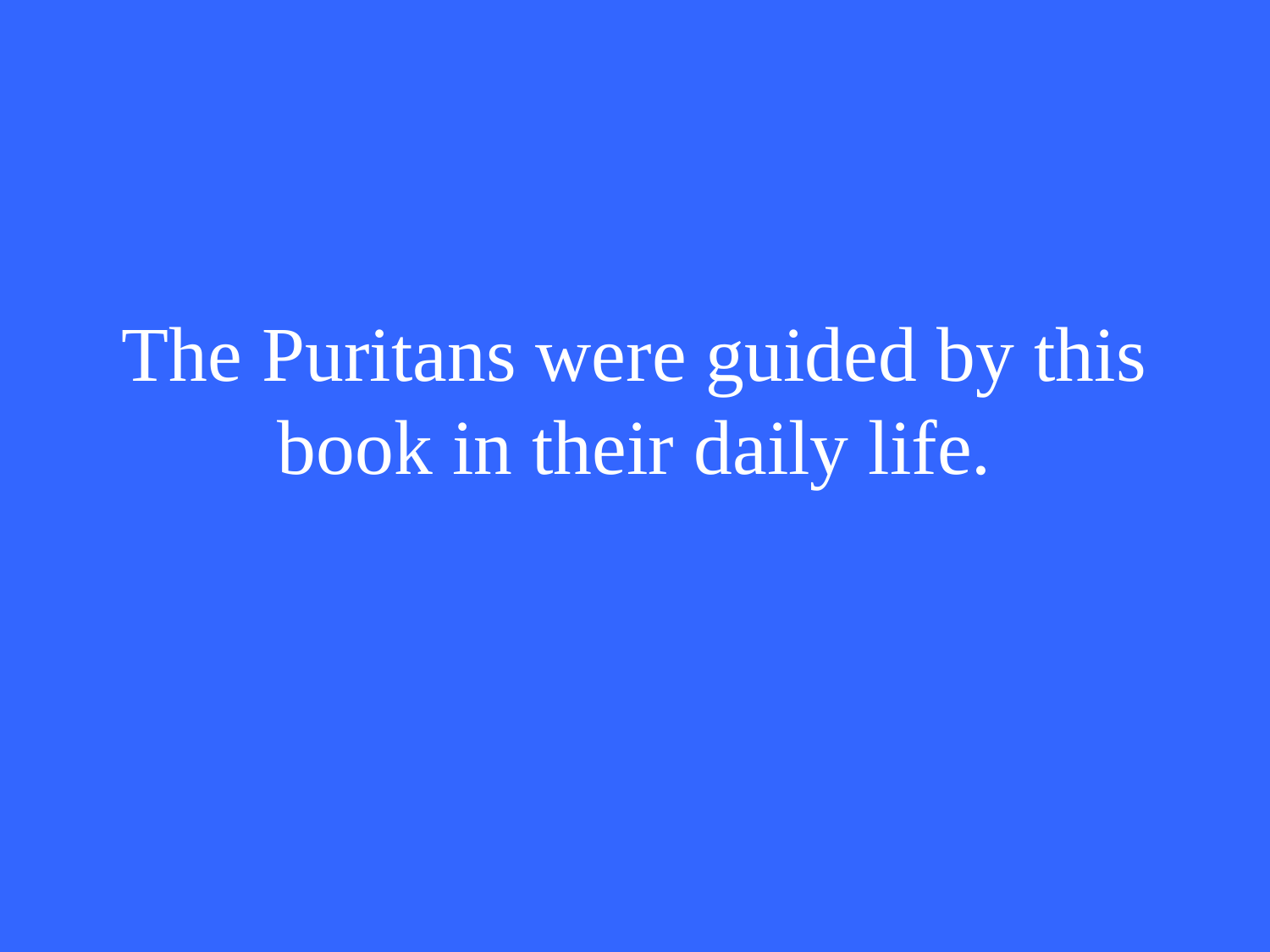

# The Puritans were guided by this book in their daily life.